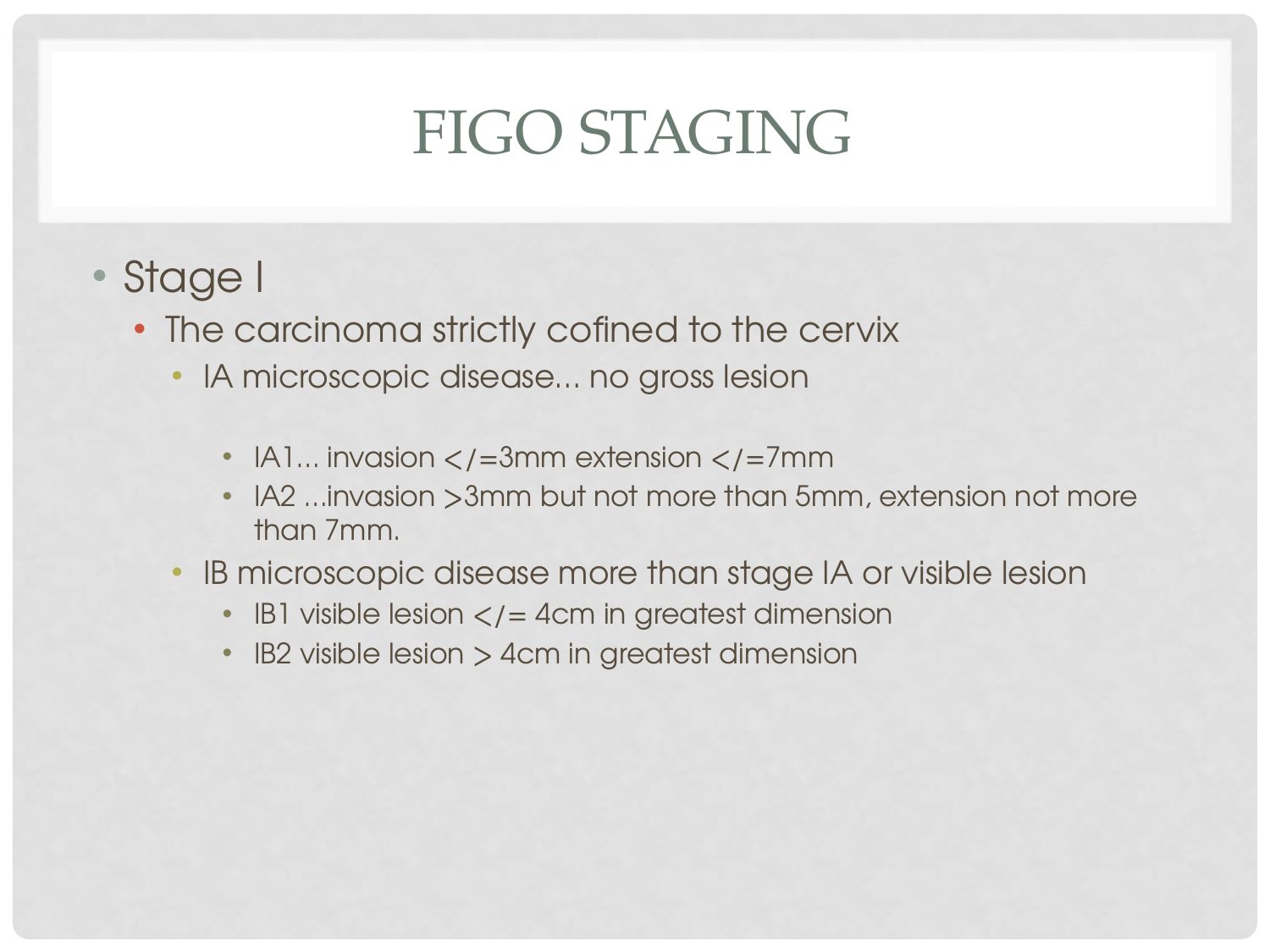

# Figo staging
Stage I
The carcinoma strictly cofined to the cervix
IA microscopic disease… no gross lesion

IA1… invasion </=3mm extension </=7mm
IA2 …invasion >3mm but not more than 5mm, extension not more than 7mm.
IB microscopic disease more than stage IA or visible lesion
IB1 visible lesion </= 4cm in greatest dimension
IB2 visible lesion > 4cm in greatest dimension